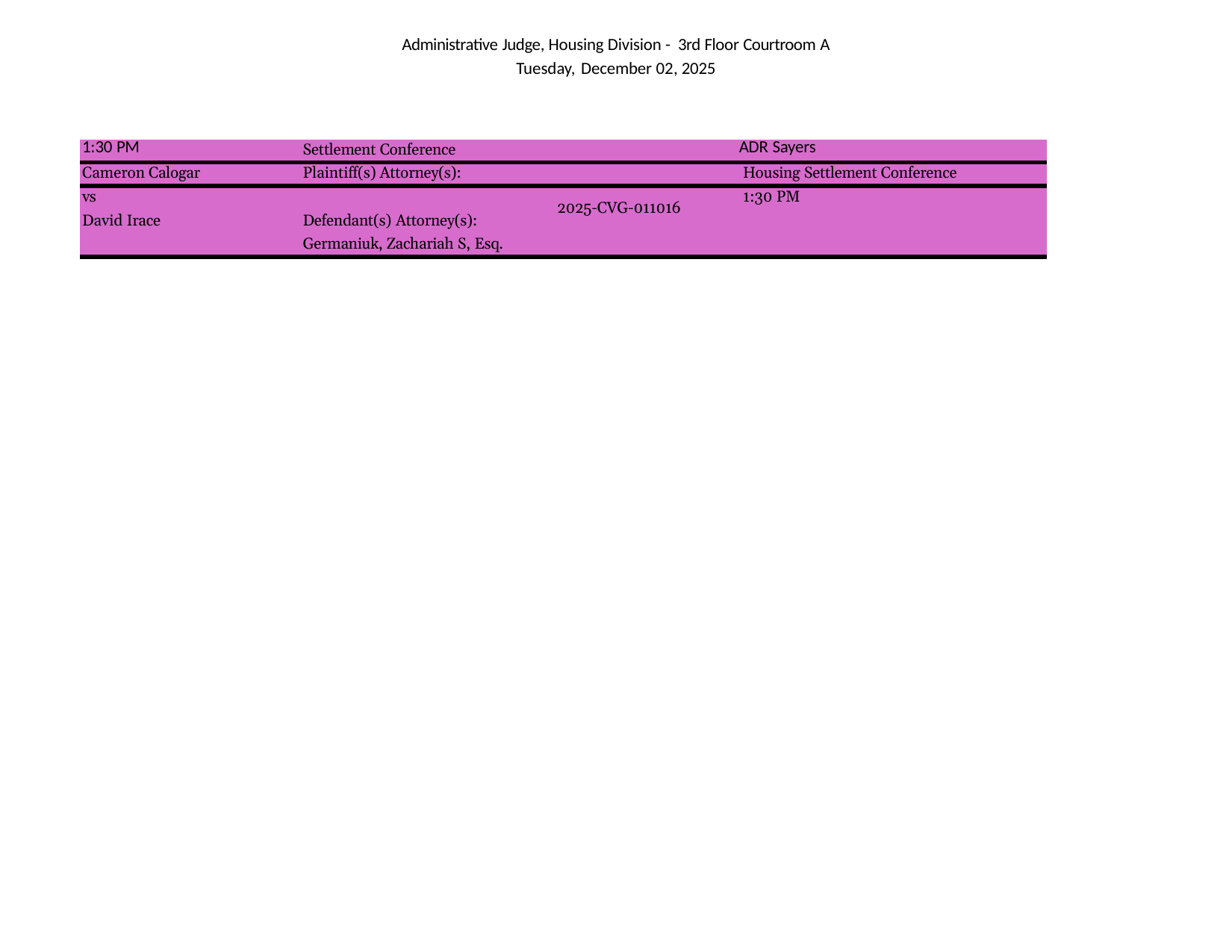

Administrative Judge, Housing Division - 3rd Floor Courtroom A Tuesday, December 02, 2025
| 1:30 PM | Settlement Conference |  | ADR Sayers |
| --- | --- | --- | --- |
| Cameron Calogar | Plaintiff(s) Attorney(s): |  | Housing Settlement Conference |
| vs |  | 2025-CVG-011016 | 1:30 PM |
| David Irace | Defendant(s) Attorney(s): |  |  |
|  | Germaniuk, Zachariah S, Esq. |  |  |